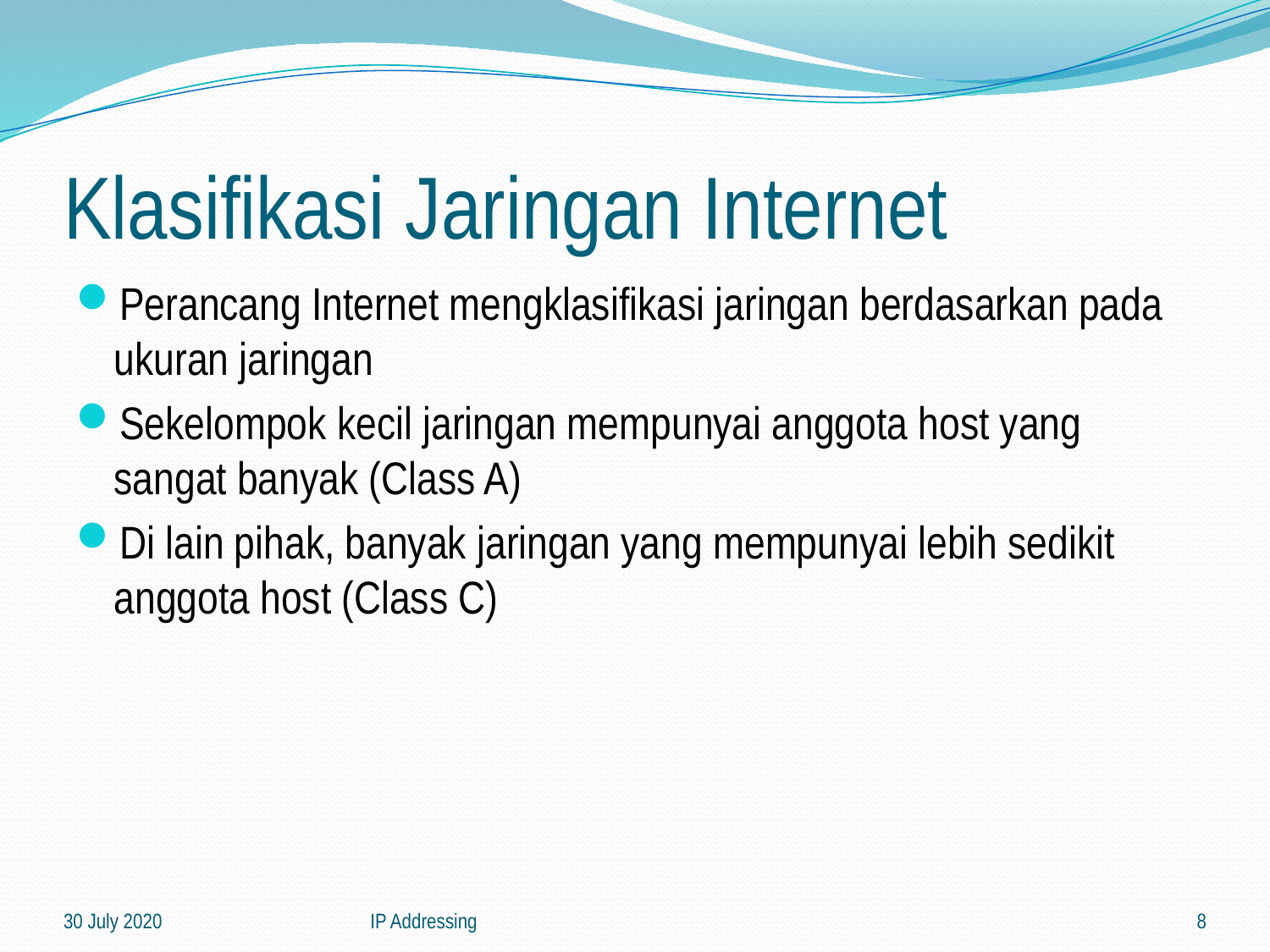

# Klasifikasi Jaringan Internet
Perancang Internet mengklasifikasi jaringan berdasarkan pada ukuran jaringan
Sekelompok kecil jaringan mempunyai anggota host yang sangat banyak (Class A)
Di lain pihak, banyak jaringan yang mempunyai lebih sedikit anggota host (Class C)
30 July 2020
IP Addressing
8